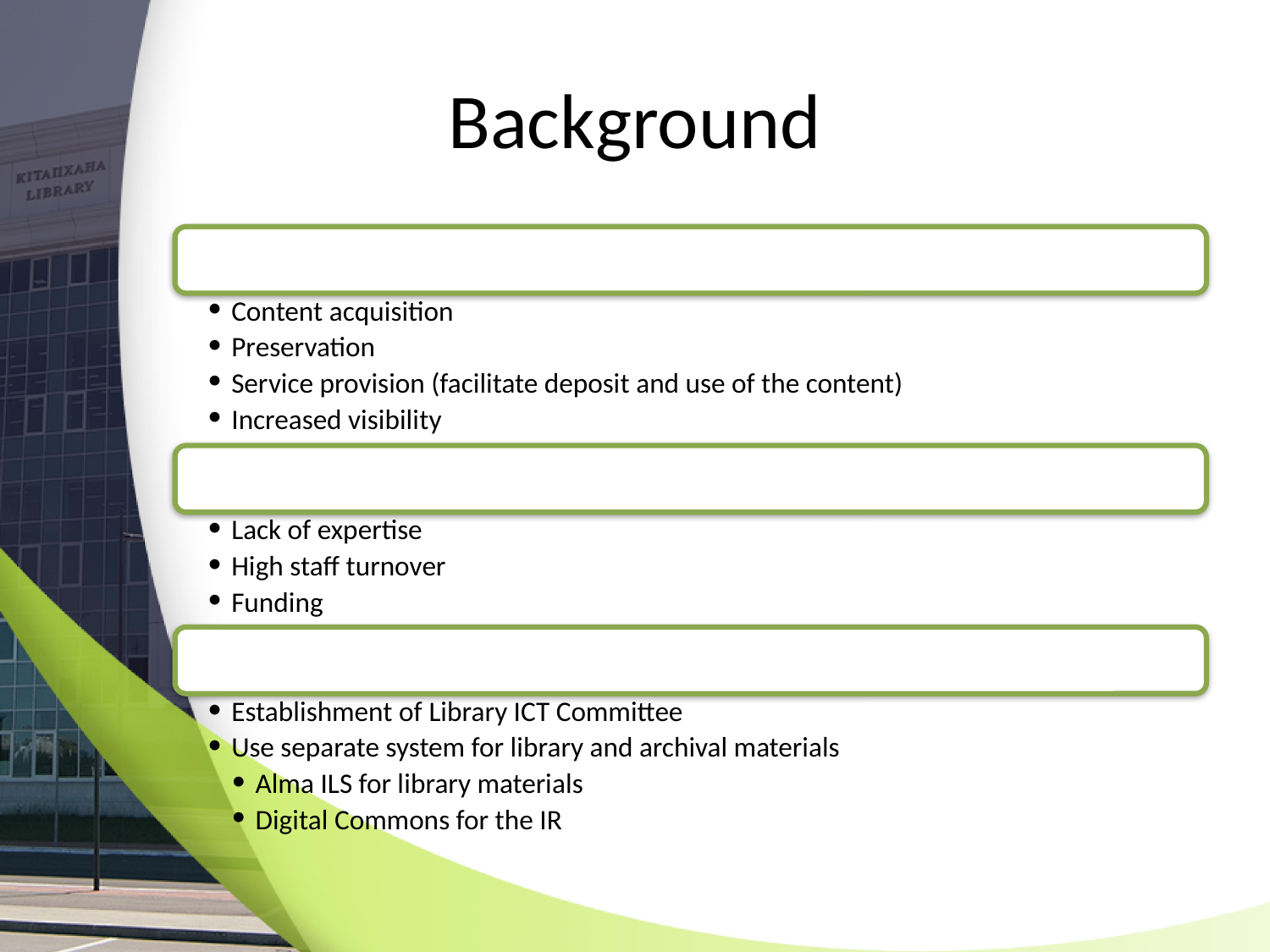

# Background

IR direction

Content acquisition
Preservation
Service provision (facilitate deposit and use of the content)
Increased visibility

Cause of delay

Lack of expertise
High staff turnover
Funding

Solution

Establishment of Library ICT Committee
Use separate system for library and archival materials
Alma ILS for library materials
Digital Commons for the IR